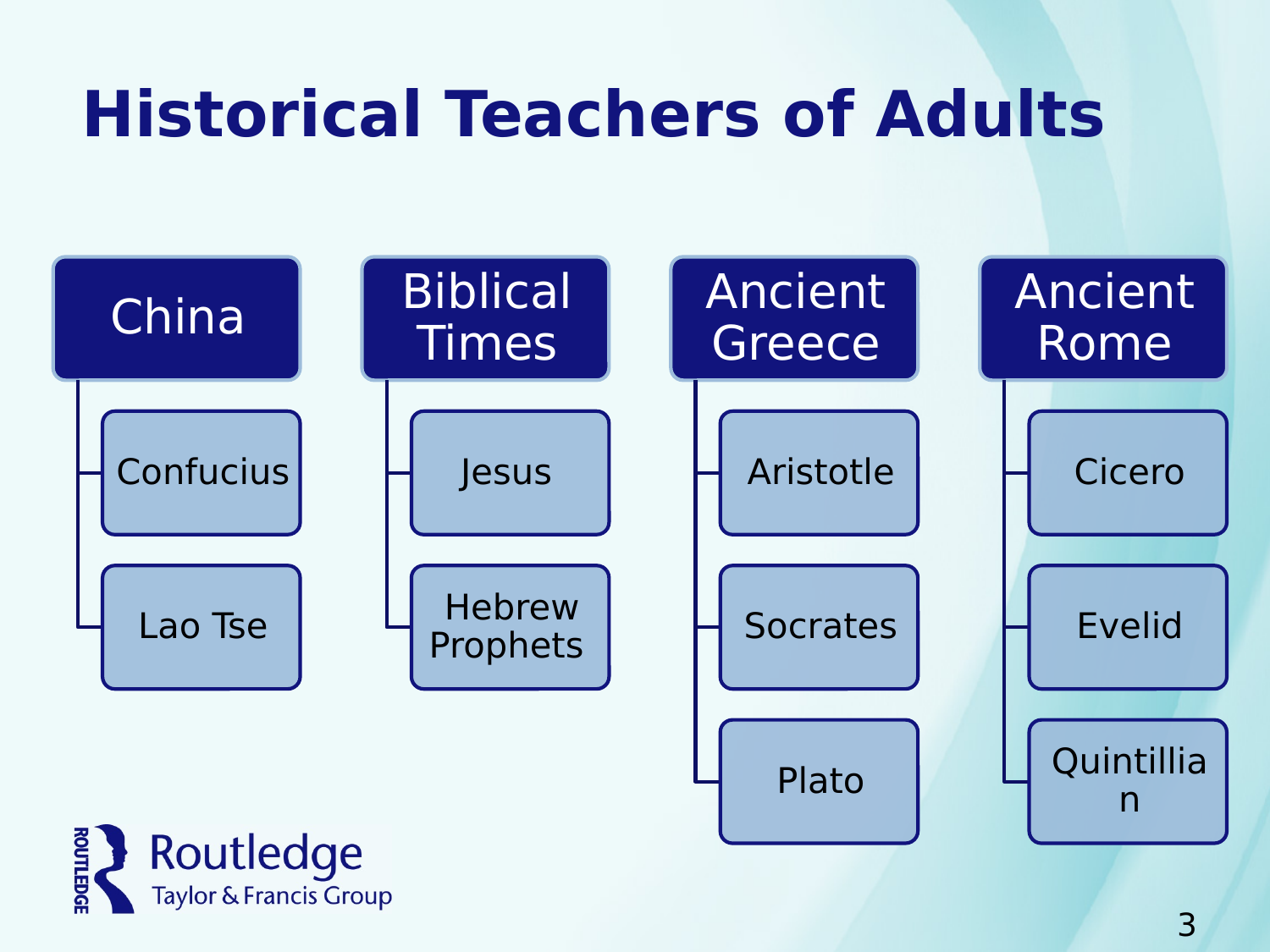

# Historical Teachers of Adults
China
Confucius
Lao Tse
Biblical Times
Jesus
Hebrew Prophets
Ancient Greece
Aristotle
Socrates
Plato
Ancient Rome
Cicero
Evelid
Quintillian
3